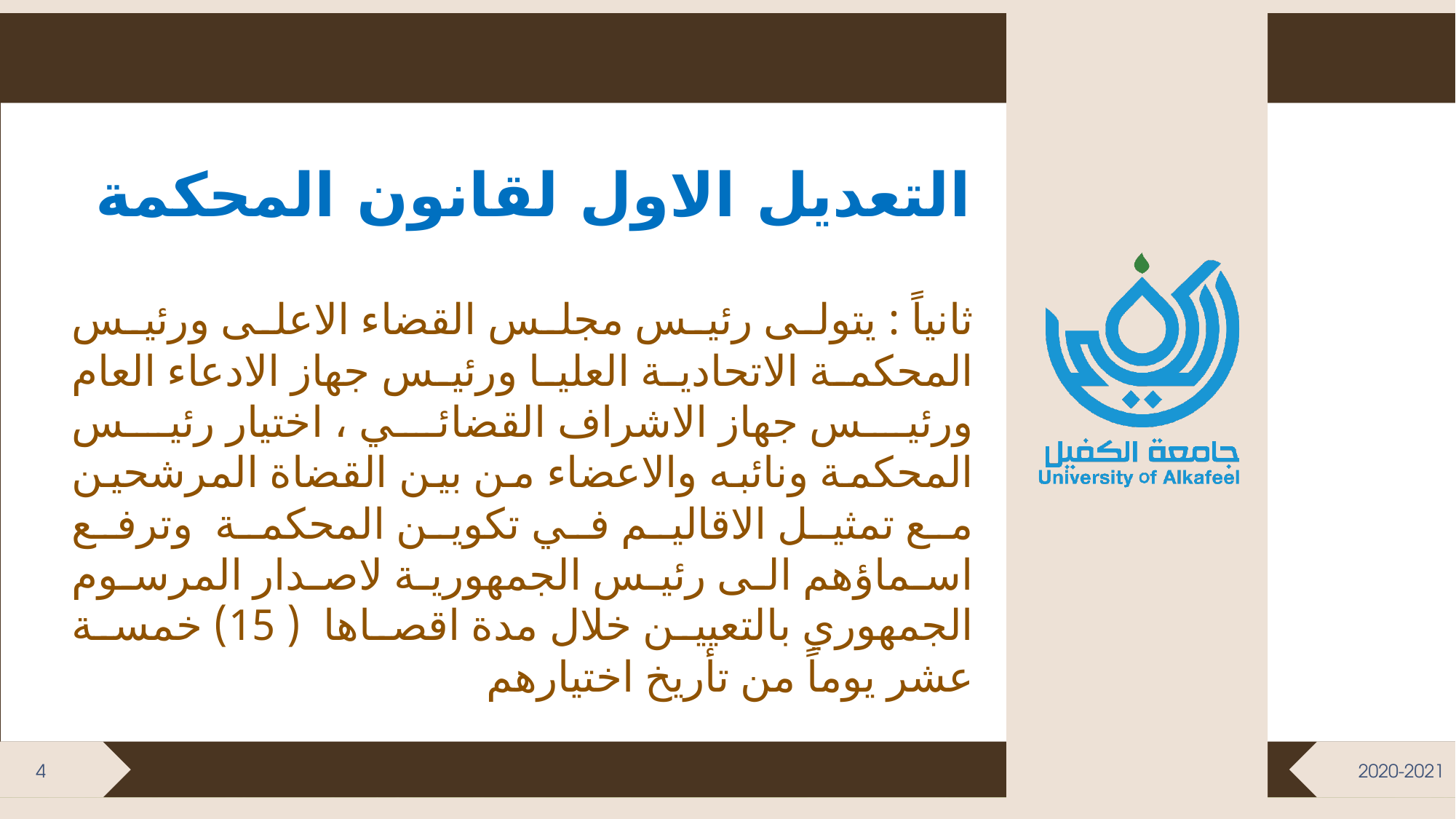

التعديل الاول لقانون المحكمة
ثانياً : يتولى رئيس مجلس القضاء الاعلى ورئيس المحكمة الاتحادية العليا ورئيس جهاز الادعاء العام ورئيس جهاز الاشراف القضائي ، اختيار رئيس المحكمة ونائبه والاعضاء من بين القضاة المرشحين مع تمثيل الاقاليم في تكوين المحكمة  وترفع اسماؤهم الى رئيس الجمهورية لاصدار المرسوم الجمهوري بالتعيين خلال مدة اقصاها  ( 15) خمسة عشر يوماً من تأريخ اختيارهم
4
2020-2021